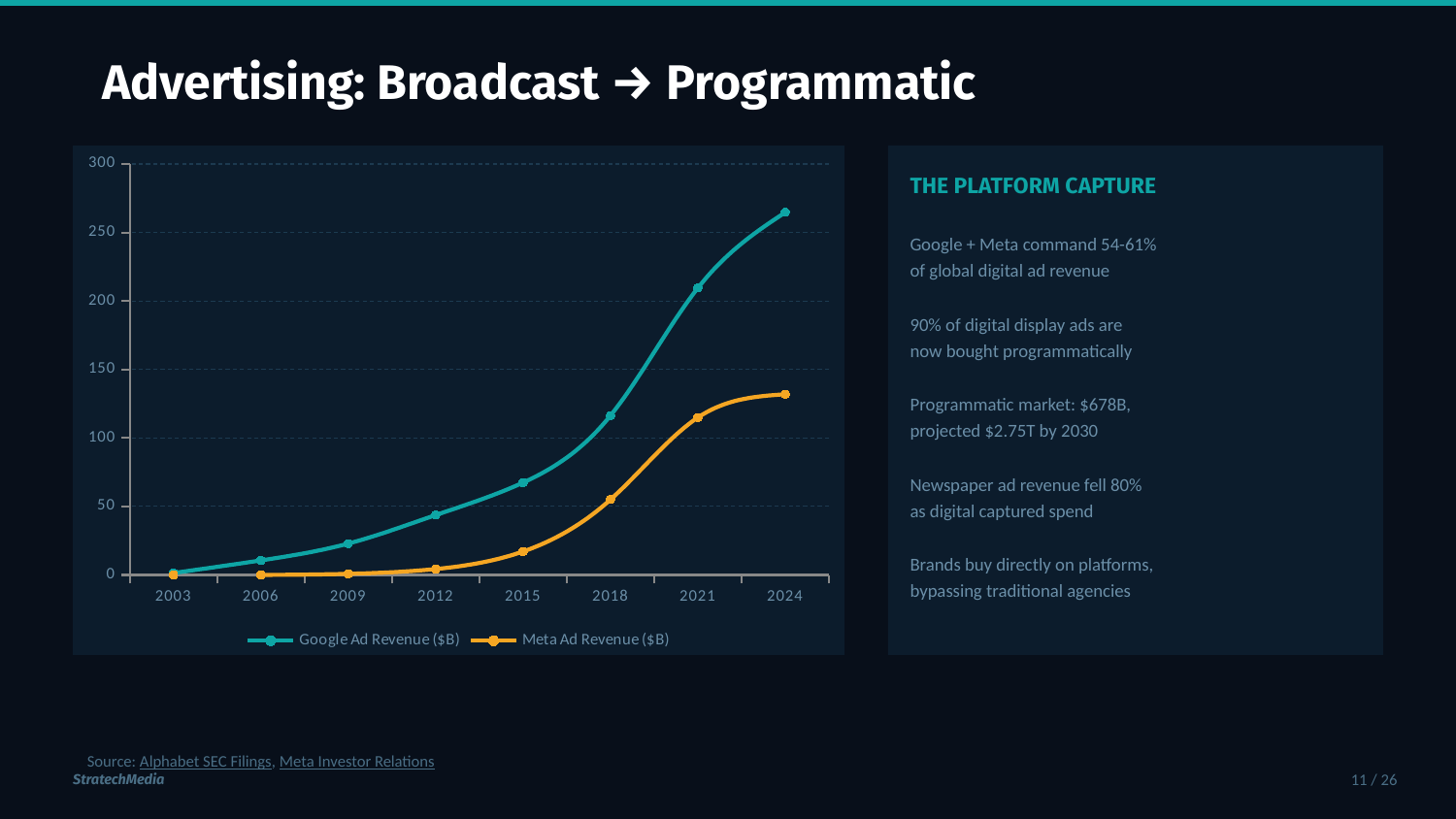

Advertising: Broadcast → Programmatic

### Chart

| Category | Google Ad Revenue ($B) | Meta Ad Revenue ($B) |
|---|---|---|
| 2003 | 1.4 | 0.0 |
| 2006 | 10.6 | 0.0 |
| 2009 | 22.9 | 0.8 |
| 2012 | 43.7 | 4.3 |
| 2015 | 67.4 | 17.1 |
| 2018 | 116.3 | 55.0 |
| 2021 | 209.5 | 114.9 |
| 2024 | 264.7 | 131.9 |
THE PLATFORM CAPTURE
Google + Meta command 54-61%
of global digital ad revenue
90% of digital display ads are
now bought programmatically
Programmatic market: $678B,
projected $2.75T by 2030
Newspaper ad revenue fell 80%
as digital captured spend
Brands buy directly on platforms,
bypassing traditional agencies
Source: Alphabet SEC Filings, Meta Investor Relations
StratechMedia
11 / 26